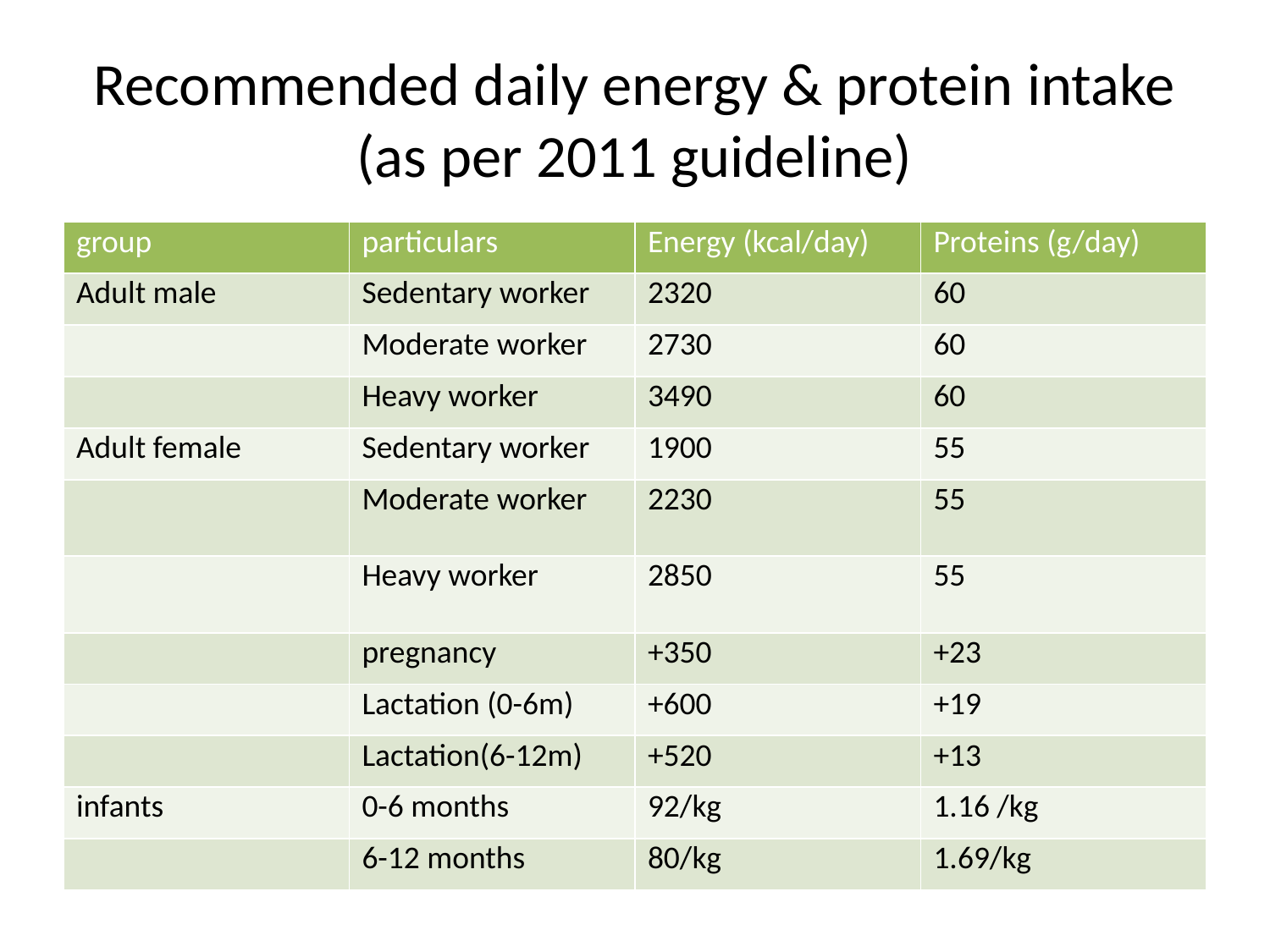

# Recommended daily energy & protein intake (as per 2011 guideline)
| group | particulars | Energy (kcal/day) | Proteins (g/day) |
| --- | --- | --- | --- |
| Adult male | Sedentary worker | 2320 | 60 |
|  | Moderate worker | 2730 | 60 |
|  | Heavy worker | 3490 | 60 |
| Adult female | Sedentary worker | 1900 | 55 |
|  | Moderate worker | 2230 | 55 |
|  | Heavy worker | 2850 | 55 |
|  | pregnancy | +350 | +23 |
|  | Lactation (0-6m) | +600 | +19 |
|  | Lactation(6-12m) | +520 | +13 |
| infants | 0-6 months | 92/kg | 1.16 /kg |
|  | 6-12 months | 80/kg | 1.69/kg |